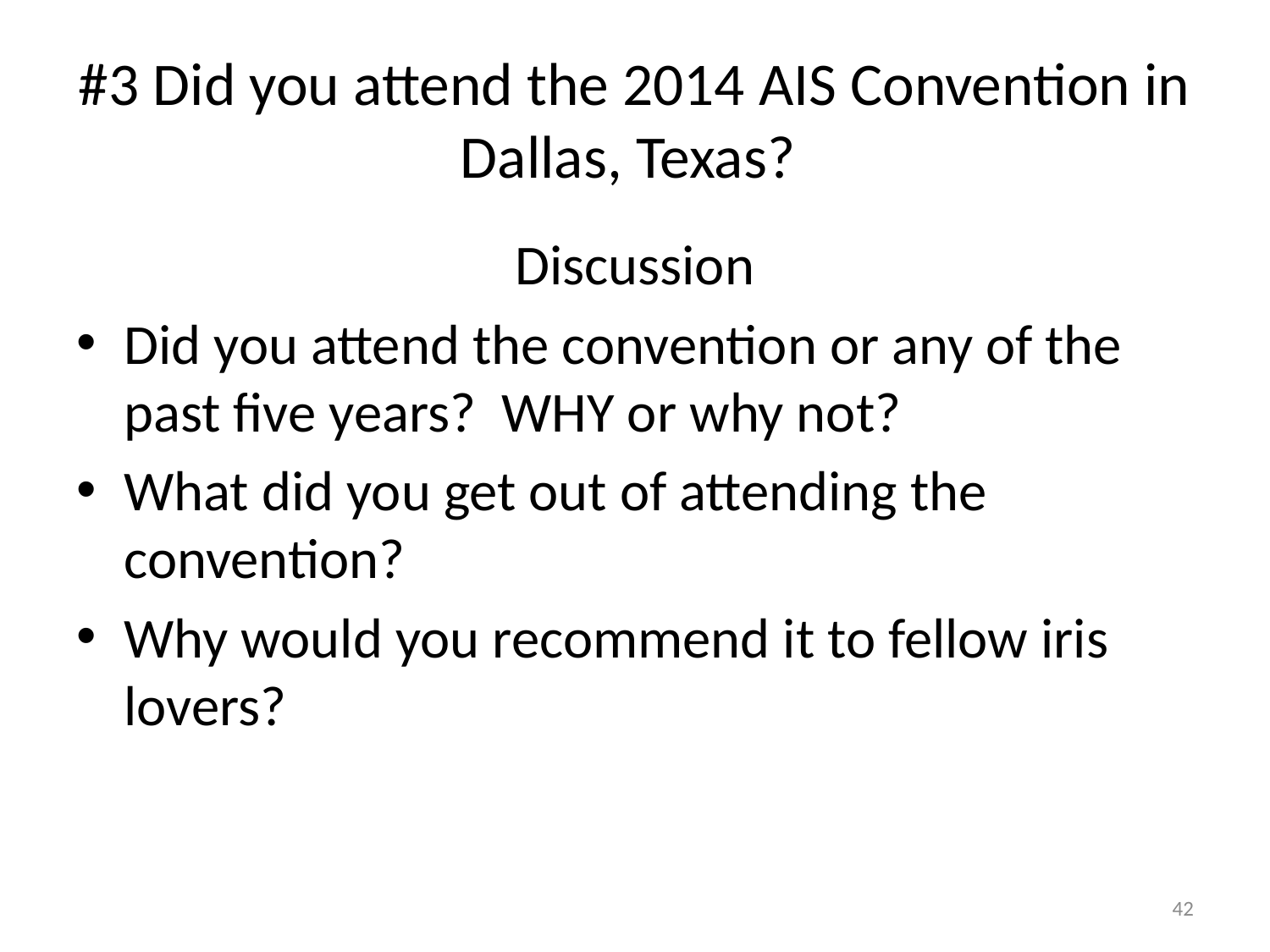

# #3 Did you attend the 2014 AIS Convention in Dallas, Texas?
Discussion
Did you attend the convention or any of the past five years?  WHY or why not?
What did you get out of attending the convention?
Why would you recommend it to fellow iris lovers?

42